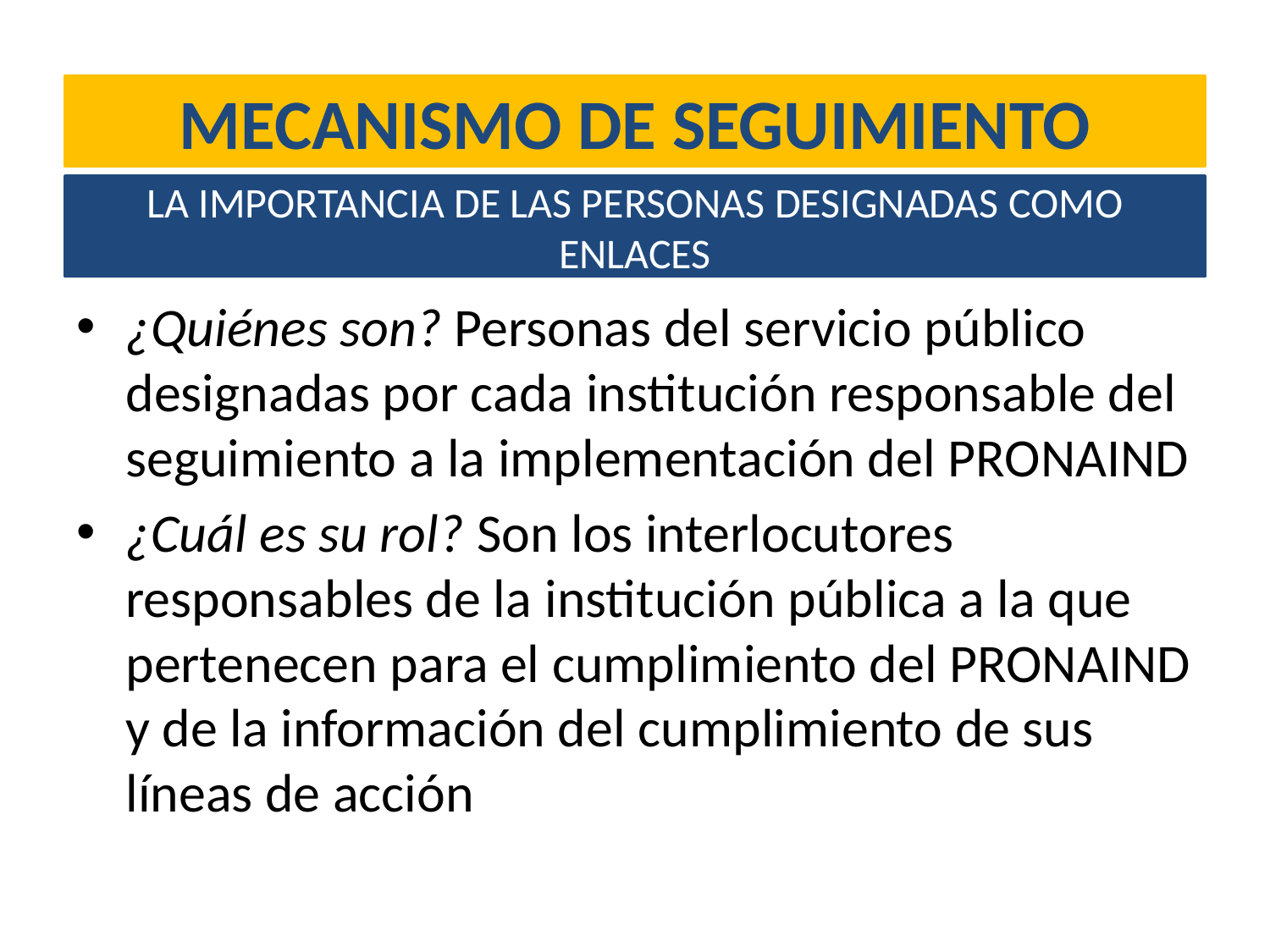

MECANISMO DE SEGUIMIENTO
LA IMPORTANCIA DE LAS PERSONAS DESIGNADAS COMO ENLACES
¿Quiénes son? Personas del servicio público designadas por cada institución responsable del seguimiento a la implementación del PRONAIND
¿Cuál es su rol? Son los interlocutores responsables de la institución pública a la que pertenecen para el cumplimiento del PRONAIND y de la información del cumplimiento de sus líneas de acción